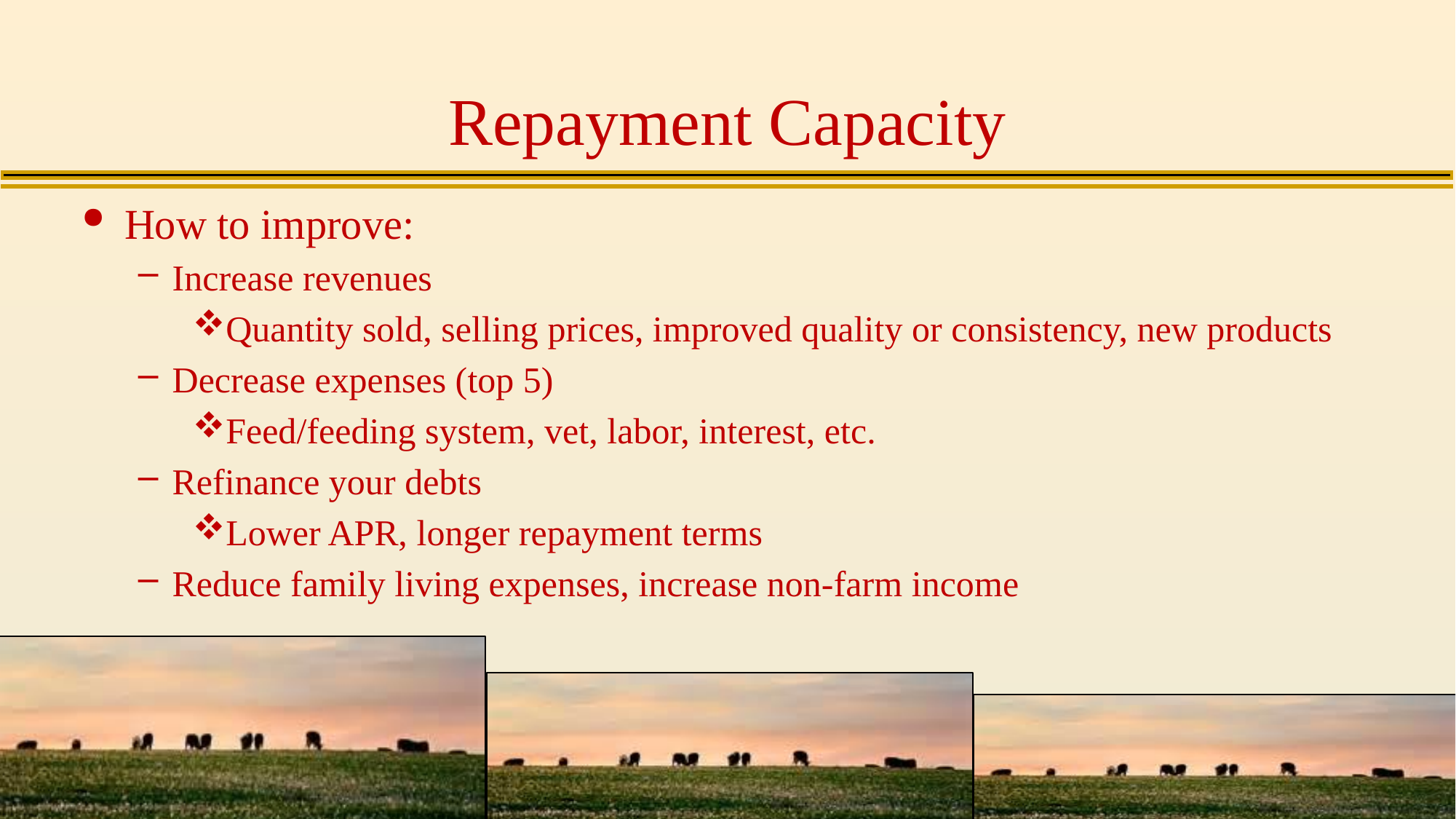

# Repayment Capacity
How to improve:
Increase revenues
Quantity sold, selling prices, improved quality or consistency, new products
Decrease expenses (top 5)
Feed/feeding system, vet, labor, interest, etc.
Refinance your debts
Lower APR, longer repayment terms
Reduce family living expenses, increase non-farm income